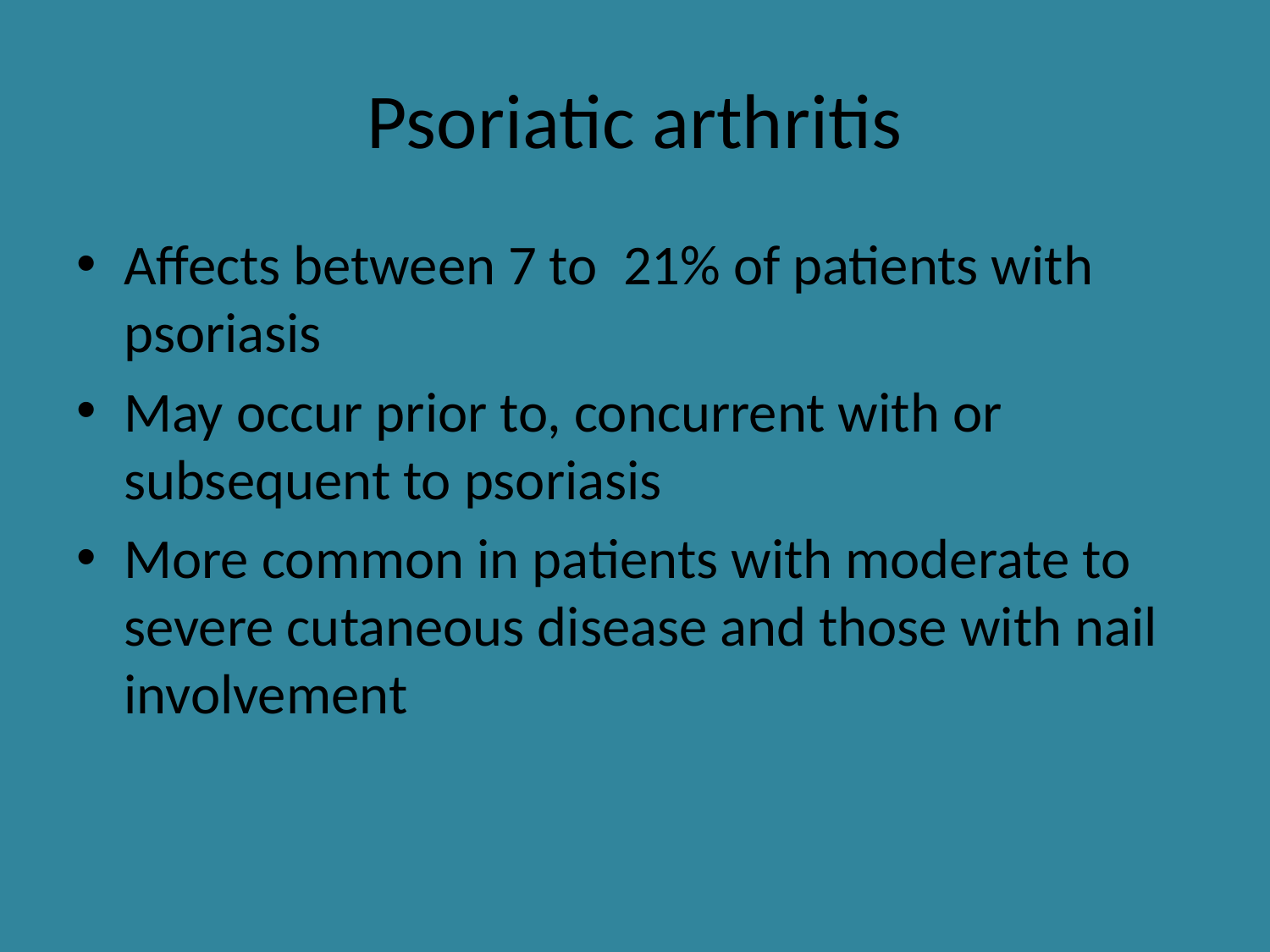

# Psoriatic arthritis
Affects between 7 to  21% of patients with psoriasis
May occur prior to, concurrent with or subsequent to psoriasis
More common in patients with moderate to severe cutaneous disease and those with nail involvement